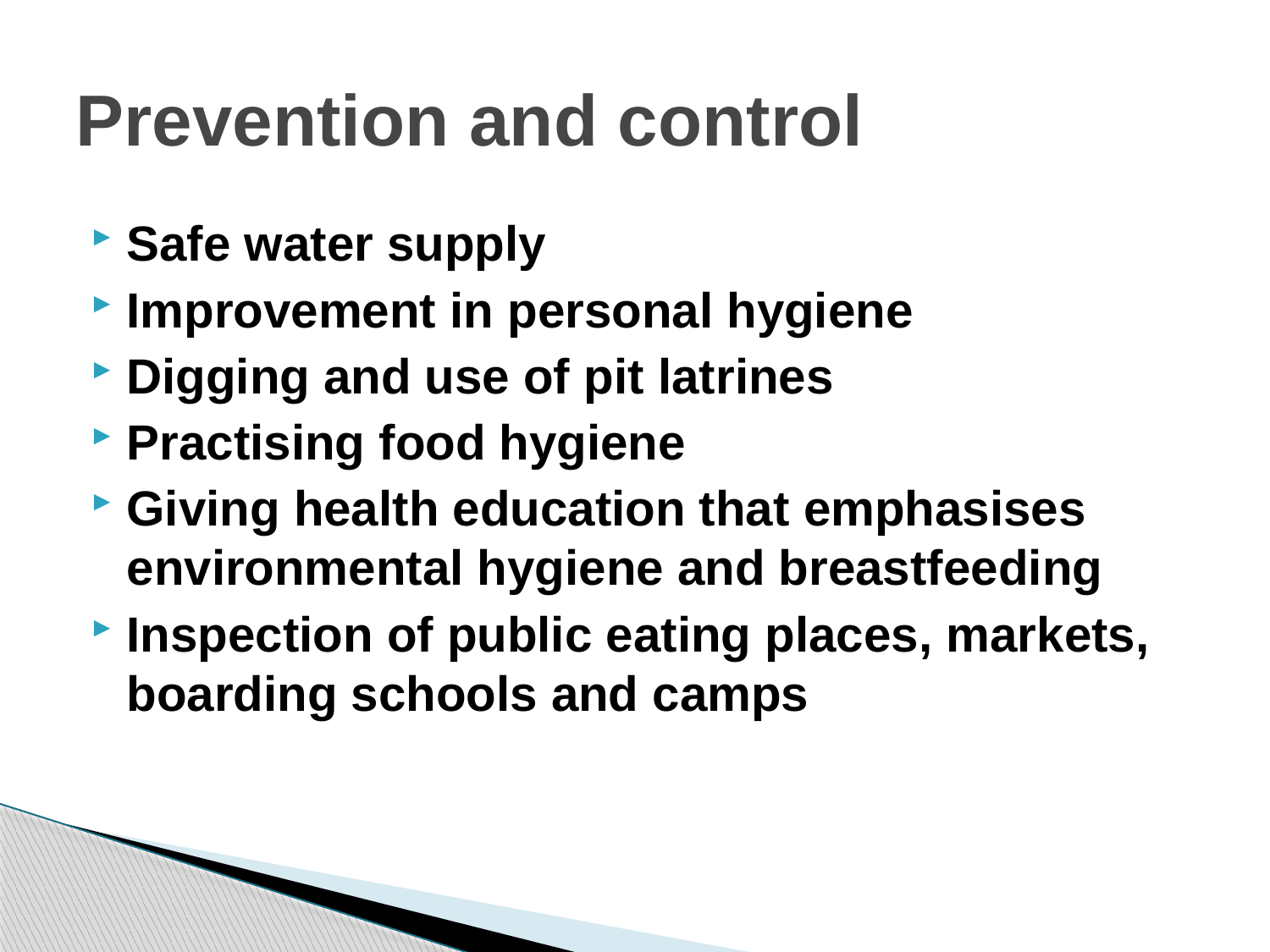

# Prevention and control
Safe water supply
Improvement in personal hygiene
Digging and use of pit latrines
Practising food hygiene
Giving health education that emphasises environmental hygiene and breastfeeding
Inspection of public eating places, markets, boarding schools and camps